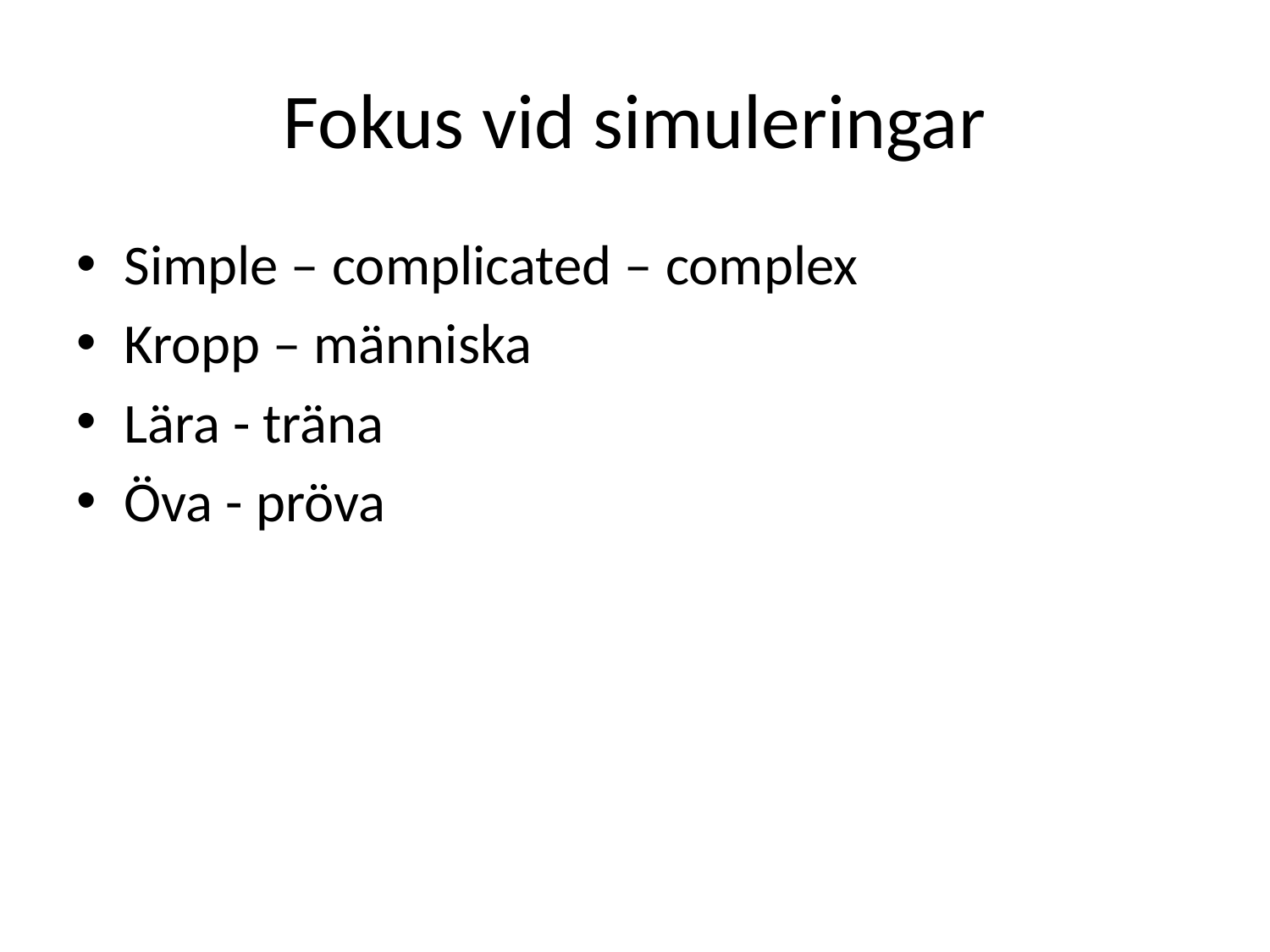

# Fokus vid simuleringar
Simple – complicated – complex
Kropp – människa
Lära - träna
Öva - pröva